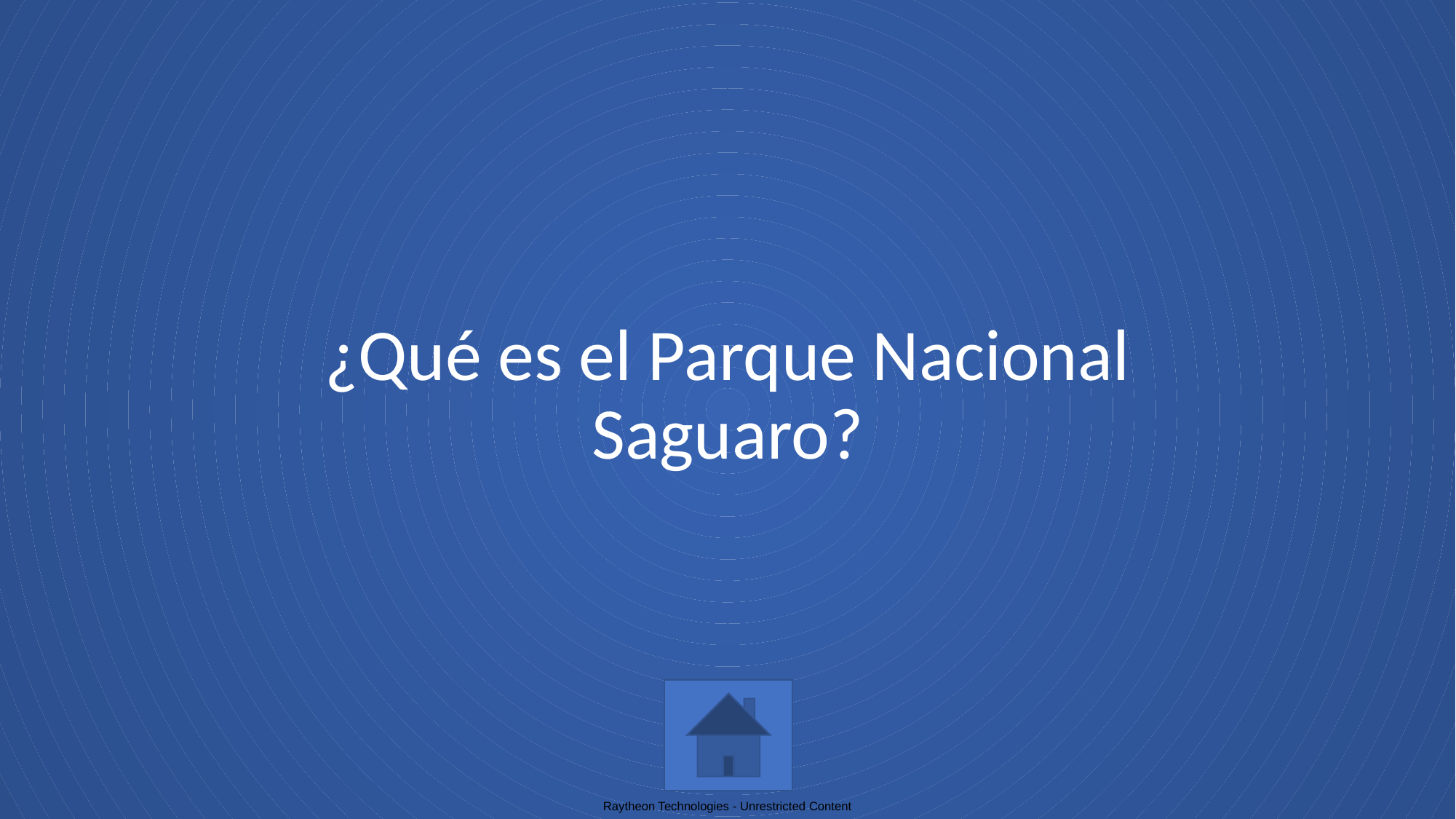

# ¿Qué es el Parque Nacional Saguaro?

Raytheon Technologies - Unrestricted Content